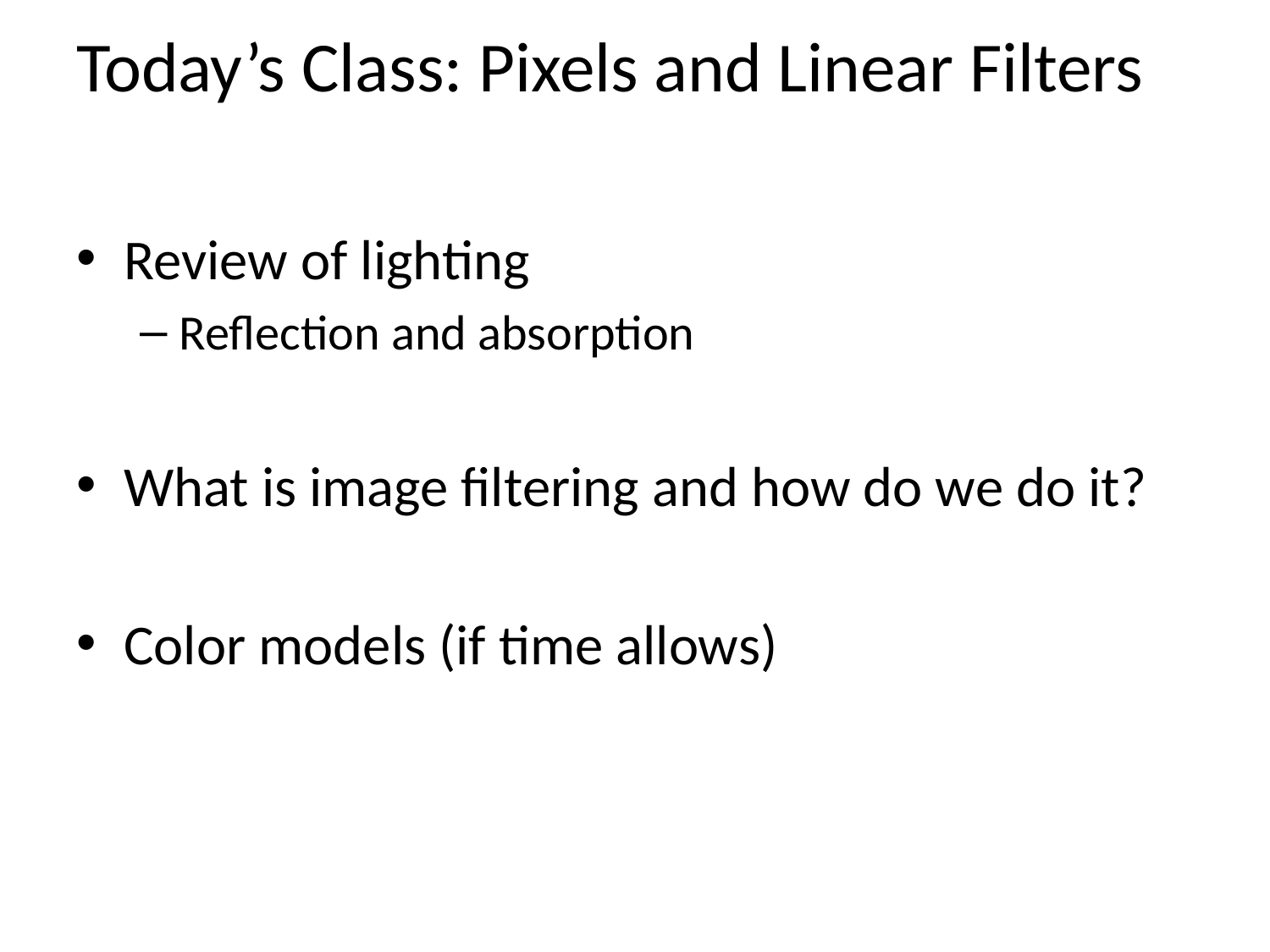

# Today’s Class: Pixels and Linear Filters

Review of lighting
Reflection and absorption

What is image filtering and how do we do it?

Color models (if time allows)